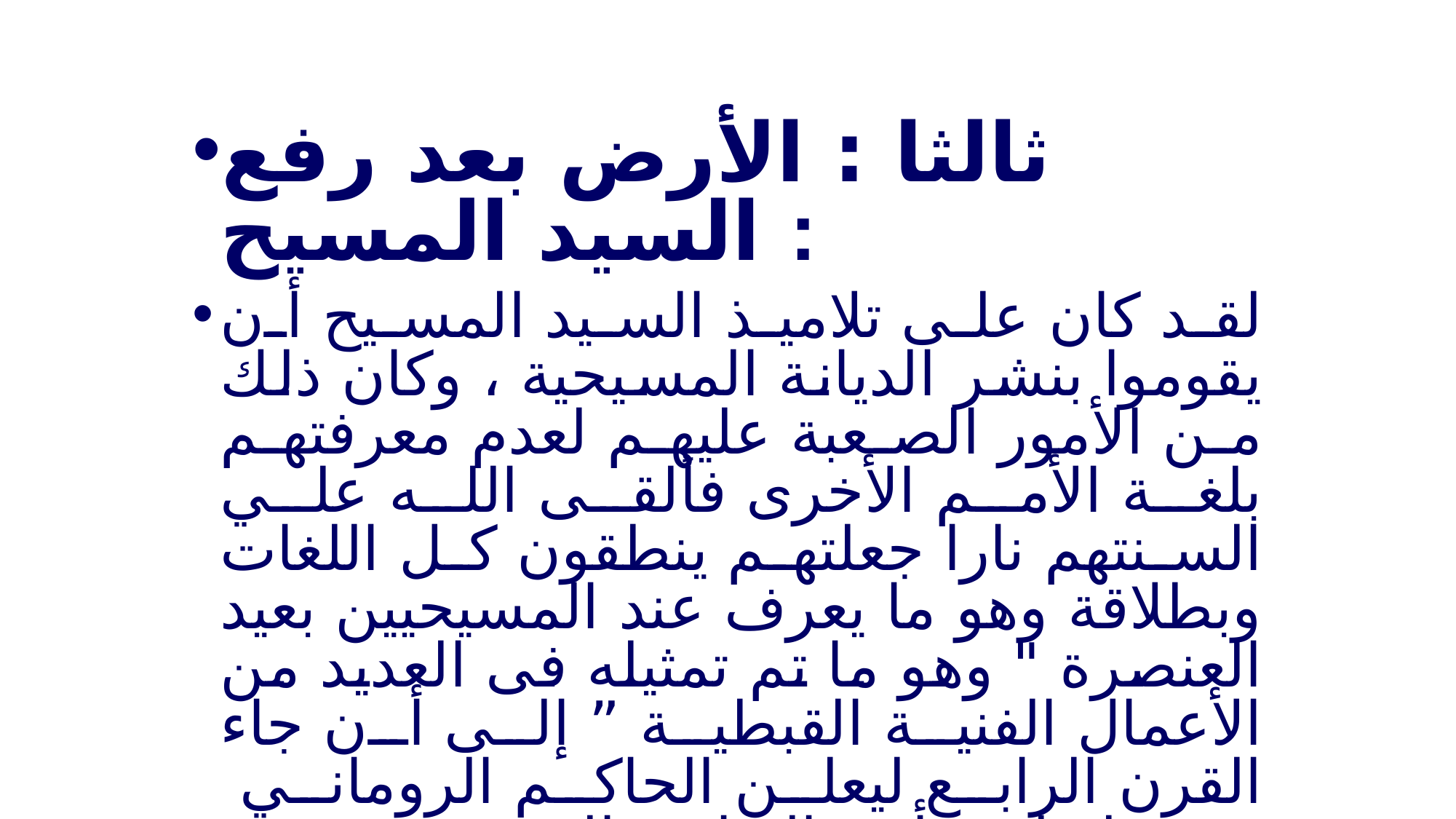

ثالثا : الأرض بعد رفع السيد المسيح :
لقد كان على تلاميذ السيد المسيح أن يقوموا بنشر الديانة المسيحية ، وكان ذلك من الأمور الصعبة عليهم لعدم معرفتهم بلغة الأمم الأخرى فألقى الله علي السنتهم نارا جعلتهم ينطقون كل اللغات وبطلاقة وهو ما يعرف عند المسيحيين بعيد العنصرة " وهو ما تم تمثيله فى العديد من الأعمال الفنية القبطية ” إلى أن جاء القرن الرابع ليعلن الحاكم الروماني  قسطنطين بأن الديانة المسيحية هى واحدة من الديانات المعترف بها في  إمبراطوريته.